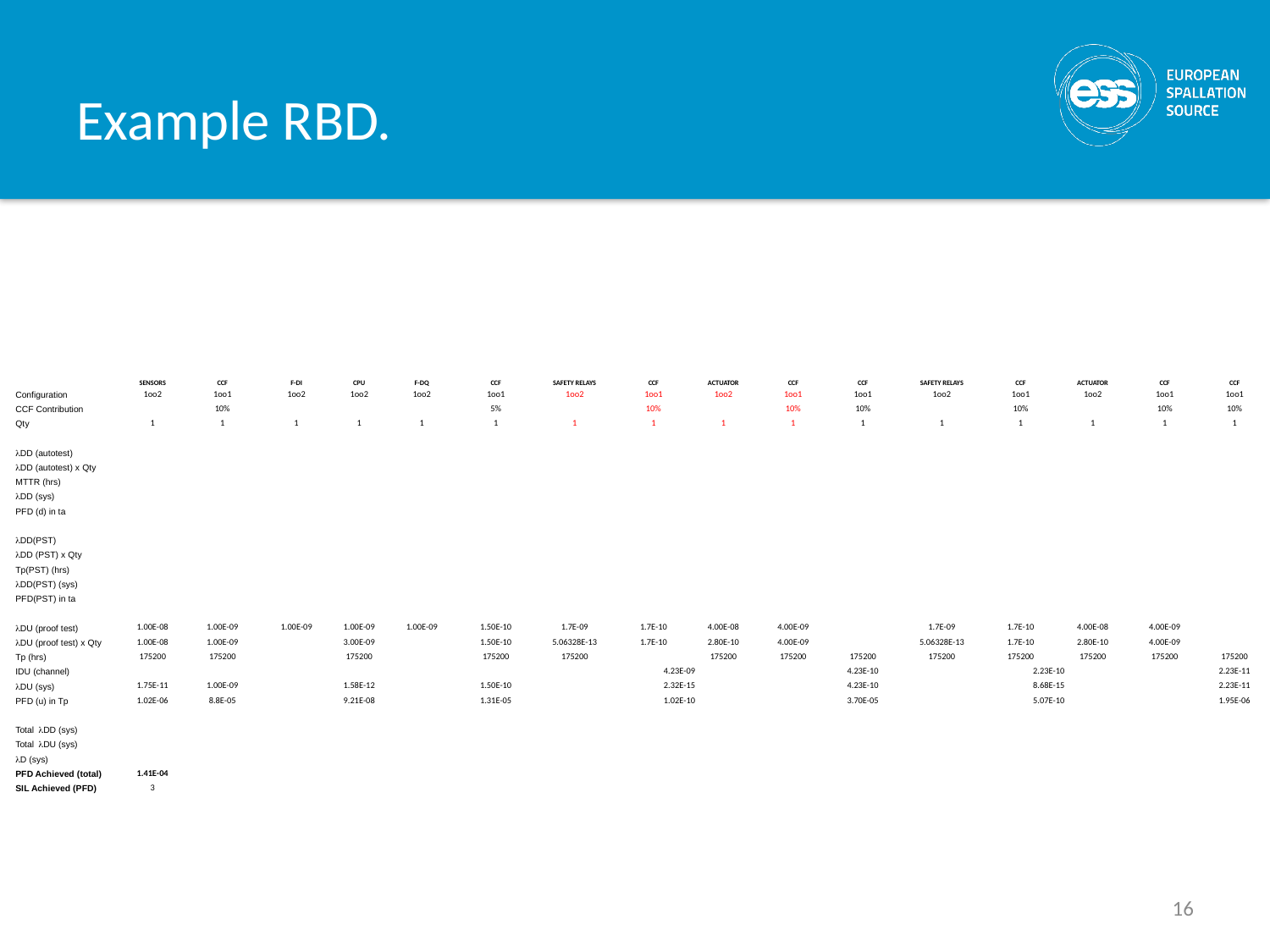

# Example RBD.
|  |  | SENSORS |  |  | CCF |  |  | F-DI |  | CPU |  | F-DQ |  |  | CCF |  |  | SAFETY RELAYS |  |  | CCF |  |  | ACTUATOR |  |  | CCF |  |  | CCF |  |  | SAFETY RELAYS |  |  | CCF |  |  | ACTUATOR |  |  | CCF |  |  | CCF |
| --- | --- | --- | --- | --- | --- | --- | --- | --- | --- | --- | --- | --- | --- | --- | --- | --- | --- | --- | --- | --- | --- | --- | --- | --- | --- | --- | --- | --- | --- | --- | --- | --- | --- | --- | --- | --- | --- | --- | --- | --- | --- | --- | --- | --- | --- |
| Configuration |  | 1oo2 |  |  | 1oo1 |  |  | 1oo2 |  | 1oo2 |  | 1oo2 |  |  | 1oo1 |  |  | 1oo2 |  |  | 1oo1 |  |  | 1oo2 |  |  | 1oo1 |  |  | 1oo1 |  |  | 1oo2 |  |  | 1oo1 |  |  | 1oo2 |  |  | 1oo1 |  |  | 1oo1 |
| CCF Contribution |  |  |  |  | 10% |  |  |  |  |  |  |  |  |  | 5% |  |  |  |  |  | 10% |  |  |  |  |  | 10% |  |  | 10% |  |  |  |  |  | 10% |  |  |  |  |  | 10% |  |  | 10% |
| Qty |  | 1 |  |  | 1 |  |  | 1 |  | 1 |  | 1 |  |  | 1 |  |  | 1 |  |  | 1 |  |  | 1 |  |  | 1 |  |  | 1 |  |  | 1 |  |  | 1 |  |  | 1 |  |  | 1 |  |  | 1 |
|  |  |  |  |  |  |  |  |  |  |  |  |  |  |  |  |  |  |  |  |  |  |  |  |  |  |  |  |  |  |  |  |  |  |  |  |  |  |  |  |  |  |  |  |  |  |
| λDD (autotest) |  |  |  |  |  |  |  |  |  |  |  |  |  |  |  |  |  |  |  |  |  |  |  |  |  |  |  |  |  |  |  |  |  |  |  |  |  |  |  |  |  |  |  |  |  |
| λDD (autotest) x Qty |  |  |  |  |  |  |  |  |  |  |  |  |  |  |  |  |  |  |  |  |  |  |  |  |  |  |  |  |  |  |  |  |  |  |  |  |  |  |  |  |  |  |  |  |  |
| MTTR (hrs) |  |  |  |  |  |  |  |  |  |  |  |  |  |  |  |  |  |  |  |  |  |  |  |  |  |  |  |  |  |  |  |  |  |  |  |  |  |  |  |  |  |  |  |  |  |
| λDD (sys) |  |  |  |  |  |  |  |  |  |  |  |  |  |  |  |  |  |  |  |  |  |  |  |  |  |  |  |  |  |  |  |  |  |  |  |  |  |  |  |  |  |  |  |  |  |
| PFD (d) in ta |  |  |  |  |  |  |  |  |  |  |  |  |  |  |  |  |  |  |  |  |  |  |  |  |  |  |  |  |  |  |  |  |  |  |  |  |  |  |  |  |  |  |  |  |  |
|  |  |  |  |  |  |  |  |  |  |  |  |  |  |  |  |  |  |  |  |  |  |  |  |  |  |  |  |  |  |  |  |  |  |  |  |  |  |  |  |  |  |  |  |  |  |
| λDD(PST) |  |  |  |  |  |  |  |  |  |  |  |  |  |  |  |  |  |  |  |  |  |  |  |  |  |  |  |  |  |  |  |  |  |  |  |  |  |  |  |  |  |  |  |  |  |
| λDD (PST) x Qty |  |  |  |  |  |  |  |  |  |  |  |  |  |  |  |  |  |  |  |  |  |  |  |  |  |  |  |  |  |  |  |  |  |  |  |  |  |  |  |  |  |  |  |  |  |
| Tp(PST) (hrs) |  |  |  |  |  |  |  |  |  |  |  |  |  |  |  |  |  |  |  |  |  |  |  |  |  |  |  |  |  |  |  |  |  |  |  |  |  |  |  |  |  |  |  |  |  |
| λDD(PST) (sys) |  |  |  |  |  |  |  |  |  |  |  |  |  |  |  |  |  |  |  |  |  |  |  |  |  |  |  |  |  |  |  |  |  |  |  |  |  |  |  |  |  |  |  |  |  |
| PFD(PST) in ta |  |  |  |  |  |  |  |  |  |  |  |  |  |  |  |  |  |  |  |  |  |  |  |  |  |  |  |  |  |  |  |  |  |  |  |  |  |  |  |  |  |  |  |  |  |
|  |  |  |  |  |  |  |  |  |  |  |  |  |  |  |  |  |  |  |  |  |  |  |  |  |  |  |  |  |  |  |  |  |  |  |  |  |  |  |  |  |  |  |  |  |  |
| λDU (proof test) |  | 1.00E-08 |  |  | 1.00E-09 |  |  | 1.00E-09 |  | 1.00E-09 |  | 1.00E-09 |  |  | 1.50E-10 |  |  | 1.7E-09 |  |  | 1.7E-10 |  |  | 4.00E-08 |  |  | 4.00E-09 |  |  |  |  |  | 1.7E-09 |  |  | 1.7E-10 |  |  | 4.00E-08 |  |  | 4.00E-09 |  |  |  |
| λDU (proof test) x Qty |  | 1.00E-08 |  |  | 1.00E-09 |  |  | 3.00E-09 |  |  |  |  |  |  | 1.50E-10 |  |  | 5.06328E-13 |  |  | 1.7E-10 |  |  | 2.80E-10 |  |  | 4.00E-09 |  |  |  |  |  | 5.06328E-13 |  |  | 1.7E-10 |  |  | 2.80E-10 |  |  | 4.00E-09 |  |  |  |
| Tp (hrs) |  | 175200 |  |  | 175200 |  |  | 175200 |  |  |  |  |  |  | 175200 |  |  | 175200 |  |  |  |  |  | 175200 |  |  | 175200 |  |  | 175200 |  |  | 175200 |  |  | 175200 |  |  | 175200 |  |  | 175200 |  |  | 175200 |
| IDU (channel) |  |  |  |  |  |  |  |  |  |  |  |  |  |  |  |  |  | 4.23E-09 |  |  |  |  |  |  |  |  |  |  |  | 4.23E-10 |  |  | 2.23E-10 |  |  |  |  |  |  |  |  |  |  |  | 2.23E-11 |
| λDU (sys) |  | 1.75E-11 |  |  | 1.00E-09 |  |  | 1.58E-12 |  |  |  |  |  |  | 1.50E-10 |  |  | 2.32E-15 |  |  |  |  |  |  |  |  |  |  |  | 4.23E-10 |  |  | 8.68E-15 |  |  |  |  |  |  |  |  |  |  |  | 2.23E-11 |
| PFD (u) in Tp |  | 1.02E-06 |  |  | 8.8E-05 |  |  | 9.21E-08 |  |  |  |  |  |  | 1.31E-05 |  |  | 1.02E-10 |  |  |  |  |  |  |  |  |  |  |  | 3.70E-05 |  |  | 5.07E-10 |  |  |  |  |  |  |  |  |  |  |  | 1.95E-06 |
|  |  |  |  |  |  |  |  |  |  |  |  |  |  |  |  |  |  |  |  |  |  |  |  |  |  |  |  |  |  |  |  |  |  |  |  |  |  |  |  |  |  |  |  |  |  |
| Total λDD (sys) |  |  |  |  |  |  |  |  |  |  |  |  |  |  |  |  |  |  |  |  |  |  |  |  |  |  |  |  |  |  |  |  |  |  |  |  |  |  |  |  |  |  |  |  |  |
| Total λDU (sys) |  |  |  |  |  |  |  |  |  |  |  |  |  |  |  |  |  |  |  |  |  |  |  |  |  |  |  |  |  |  |  |  |  |  |  |  |  |  |  |  |  |  |  |  |  |
| λD (sys) |  |  |  |  |  |  |  |  |  |  |  |  |  |  |  |  |  |  |  |  |  |  |  |  |  |  |  |  |  |  |  |  |  |  |  |  |  |  |  |  |  |  |  |  |  |
| PFD Achieved (total) |  | 1.41E-04 |  |  |  |  |  |  |  |  |  |  |  |  |  |  |  |  |  |  |  |  |  |  |  |  |  |  |  |  |  |  |  |  |  |  |  |  |  |  |  |  |  |  |  |
| SIL Achieved (PFD) |  | 3 |  |  |  |  |  |  |  |  |  |  |  |  |  |  |  |  |  |  |  |  |  |  |  |  |  |  |  |  |  |  |  |  |  |  |  |  |  |  |  |  |  |  |  |
16